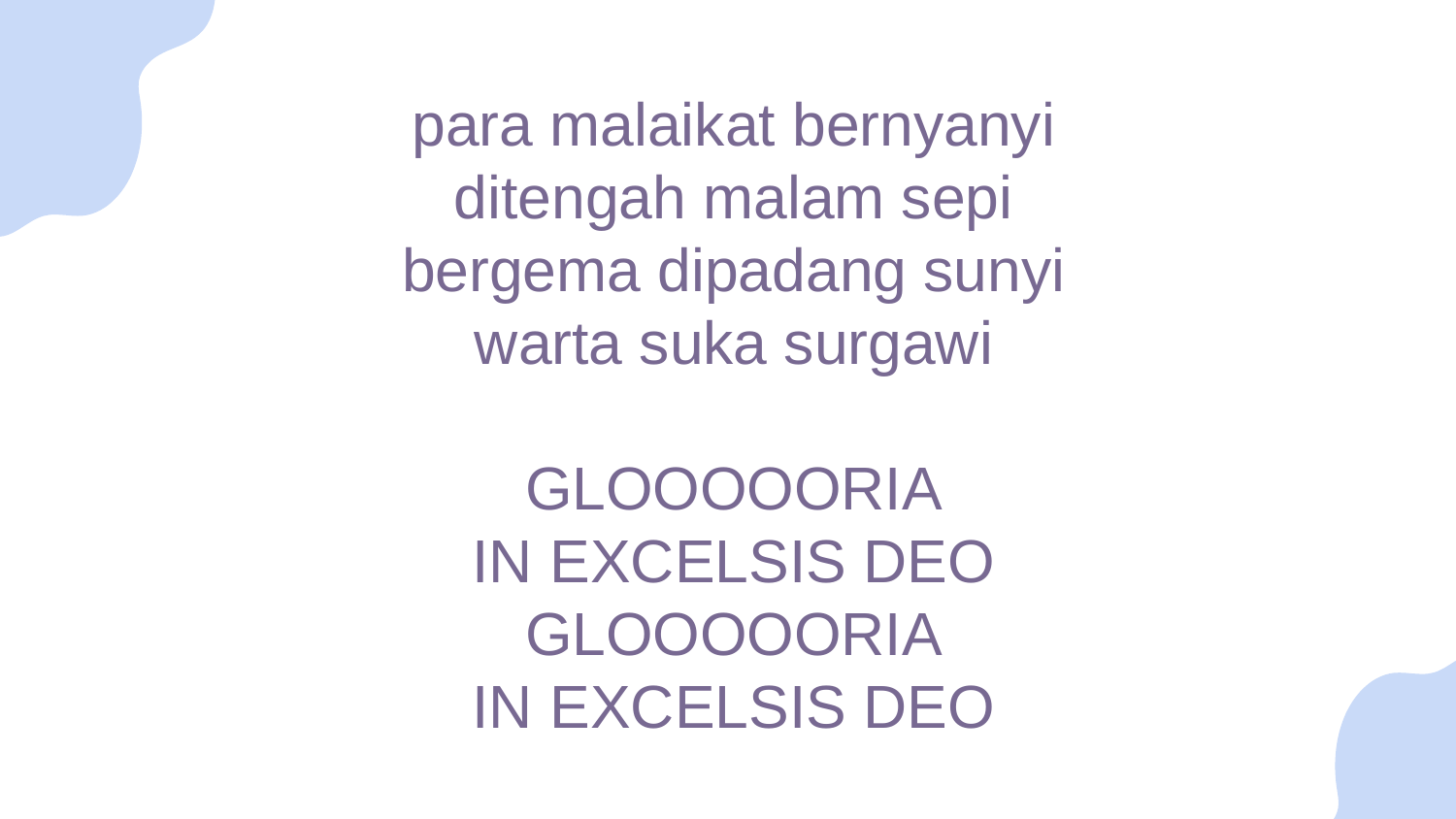

# para malaikat bernyanyi ditengah malam sepi bergema dipadang sunyi warta suka surgawi GLOOOOORIA IN EXCELSIS DEO GLOOOOORIA IN EXCELSIS DEO